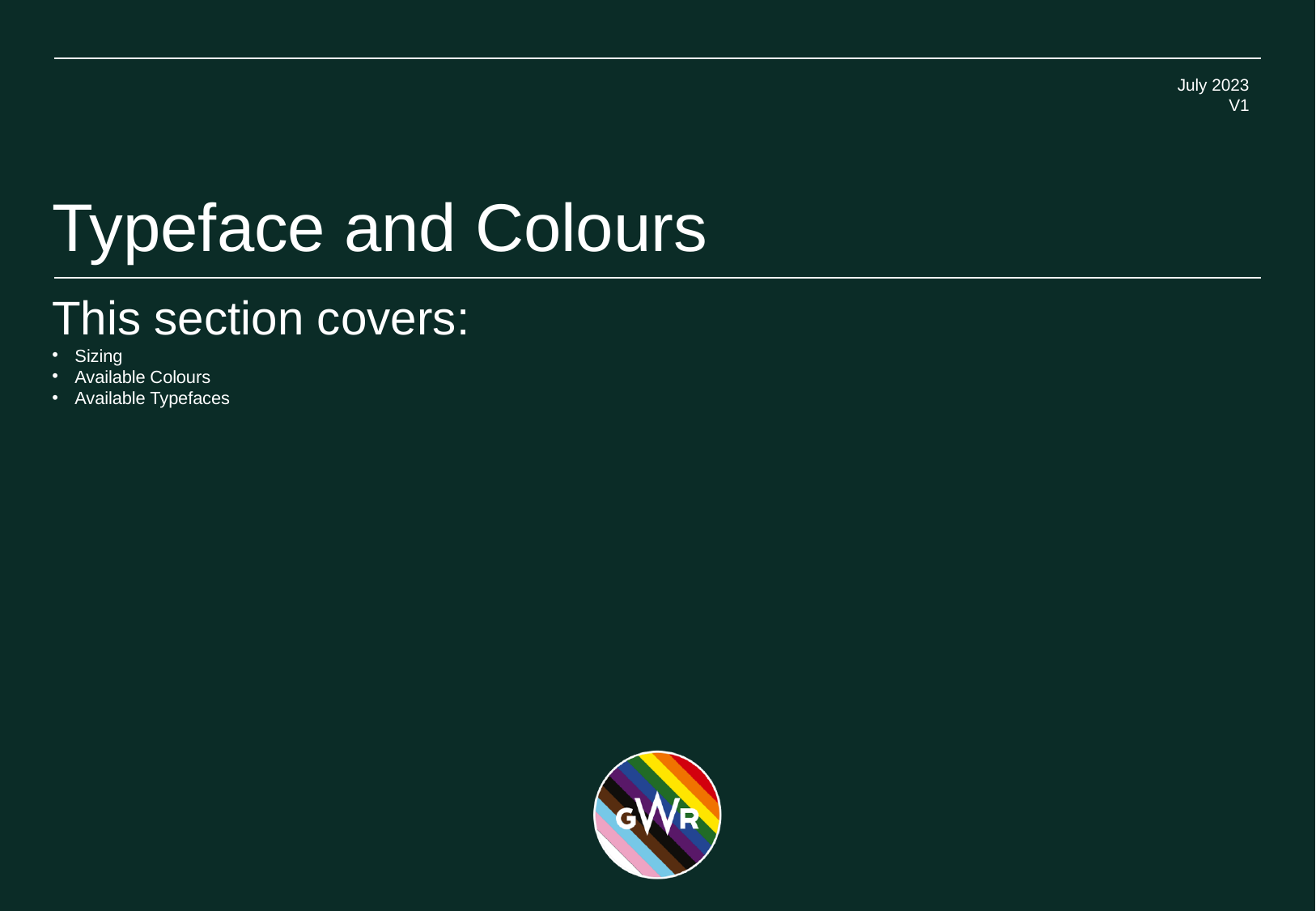

Typeface and Colours
This section covers:
Sizing
Available Colours
Available Typefaces